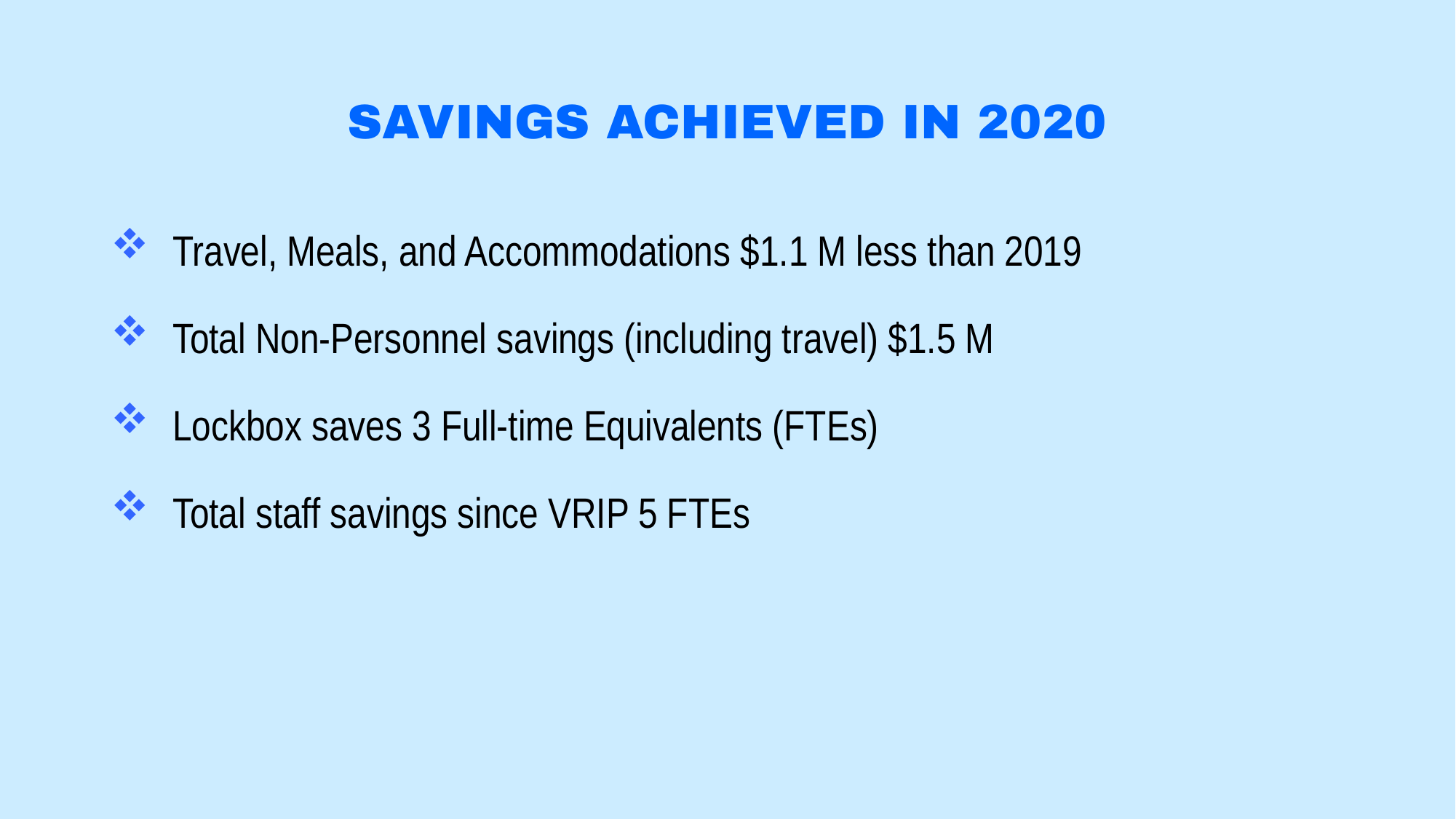

# SAVINGS ACHIEVED IN 2020
Travel, Meals, and Accommodations $1.1 M less than 2019
Total Non-Personnel savings (including travel) $1.5 M
Lockbox saves 3 Full-time Equivalents (FTEs)
Total staff savings since VRIP 5 FTEs